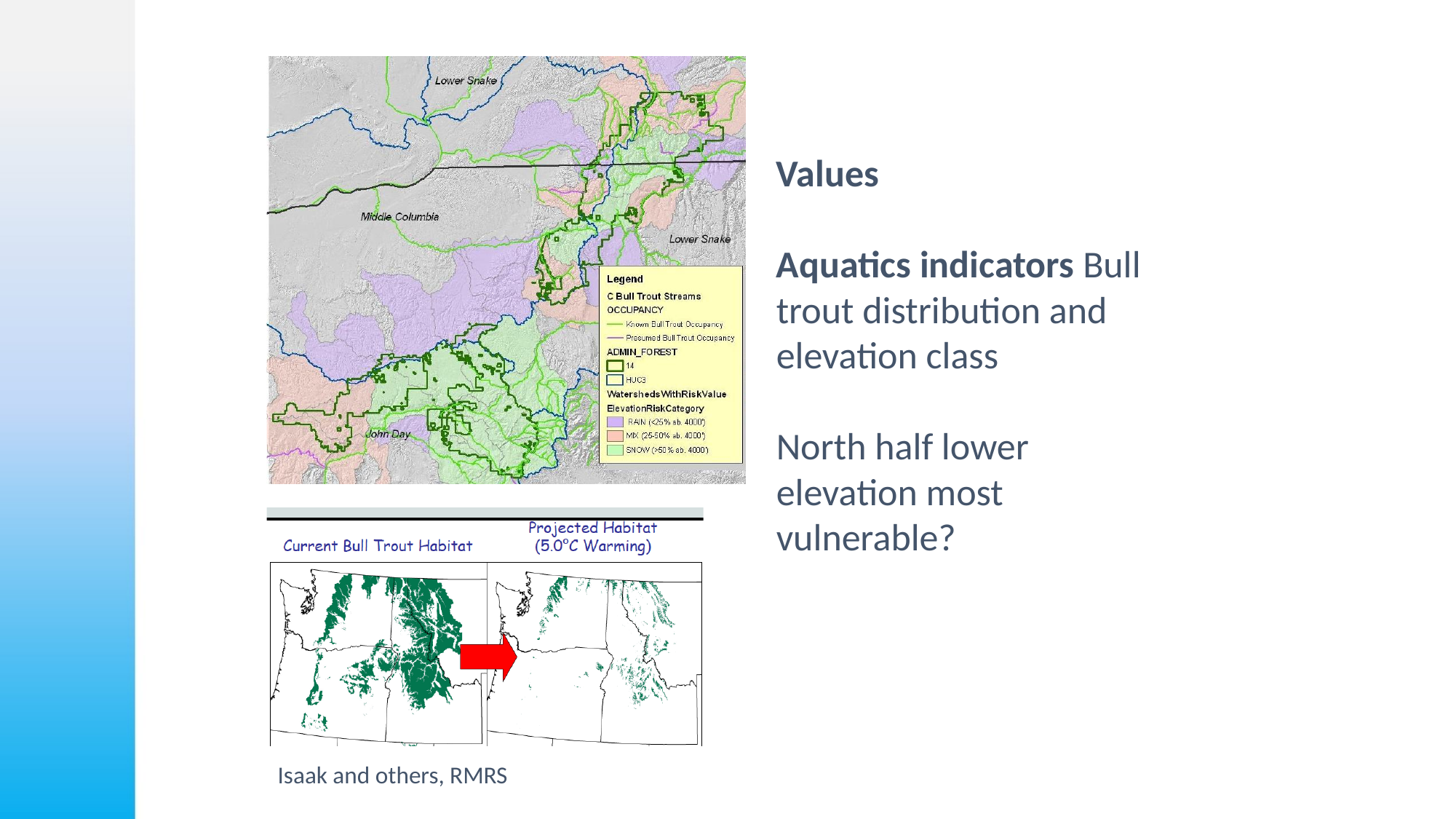

Values

Aquatics indicators Bull trout distribution and elevation class

North half lower elevation most vulnerable?

#

Isaak and others, RMRS